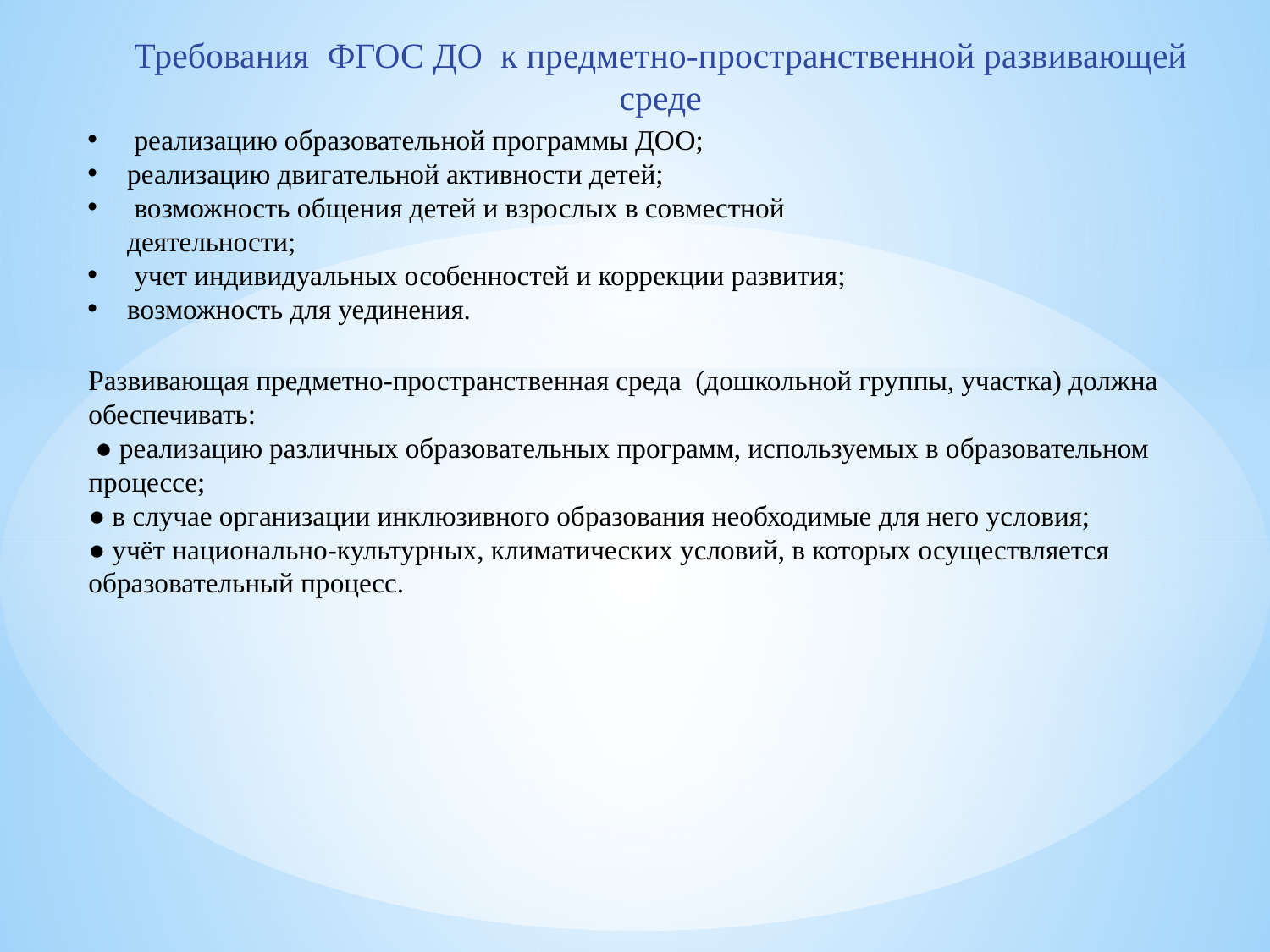

# Требования  ФГОС ДО  к предметно-пространственной развивающей среде
 реализацию образовательной программы ДОO;
реализацию двигательной активности детей;
 возможность общения детей и взрослых в совместной деятельности;
 учет индивидуальных особенностей и коррекции развития;
возможность для уединения.
Развивающая предметно-пространственная среда  (дошкольной группы, участка) должна обеспечивать:
 ● реализацию различных образовательных программ, используемых в образовательном процессе;
● в случае организации инклюзивного образования необходимые для него условия;
● учёт национально-культурных, климатических условий, в которых осуществляется образовательный процесс.